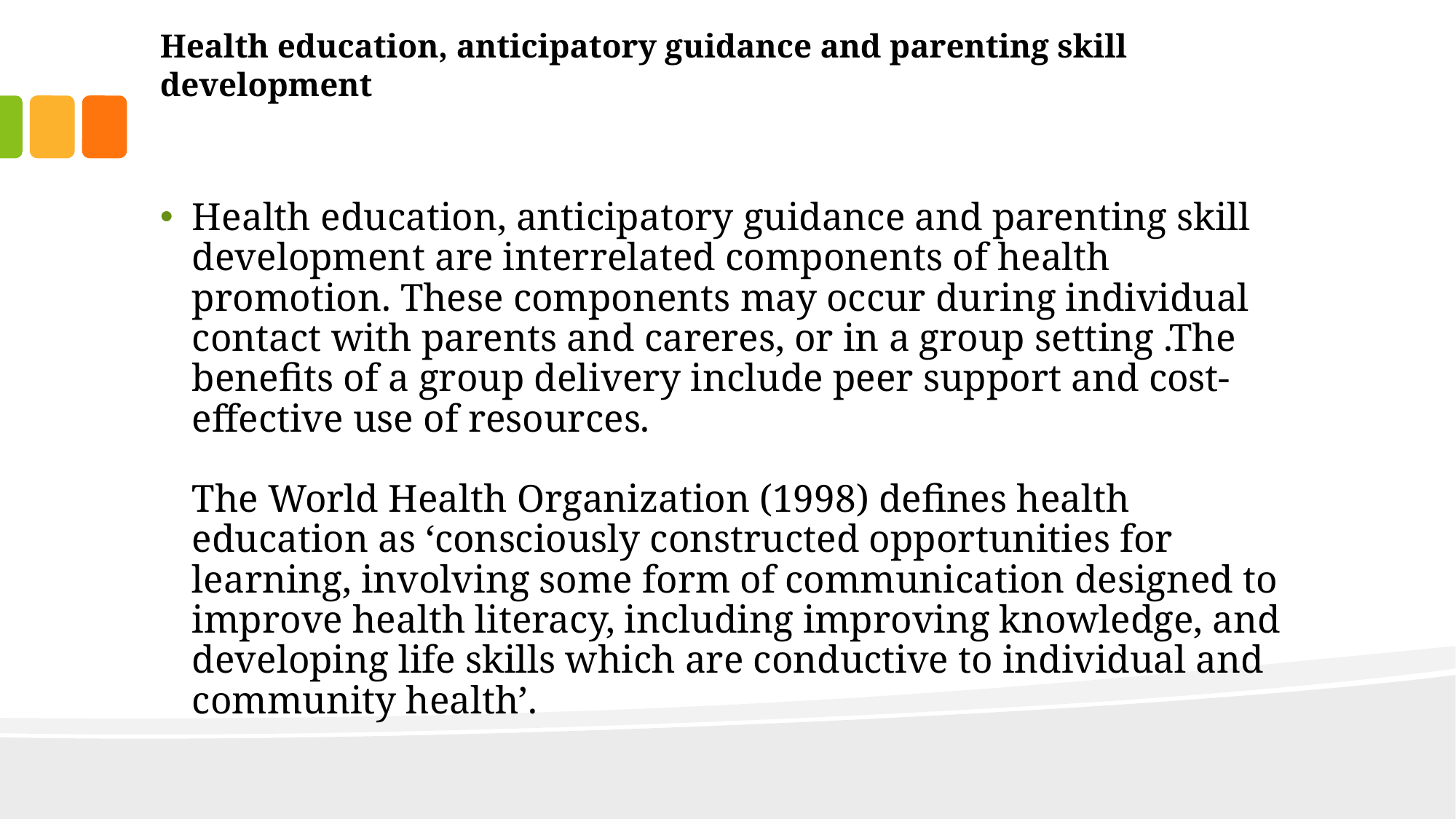

# Health education, anticipatory guidance and parenting skill development
Health education, anticipatory guidance and parenting skill development are interrelated components of health promotion. These components may occur during individual contact with parents and careres, or in a group setting .The benefits of a group delivery include peer support and cost-effective use of resources.
The World Health Organization (1998) defines health education as ‘consciously constructed opportunities for learning, involving some form of communication designed to improve health literacy, including improving knowledge, and developing life skills which are conductive to individual and community health’.